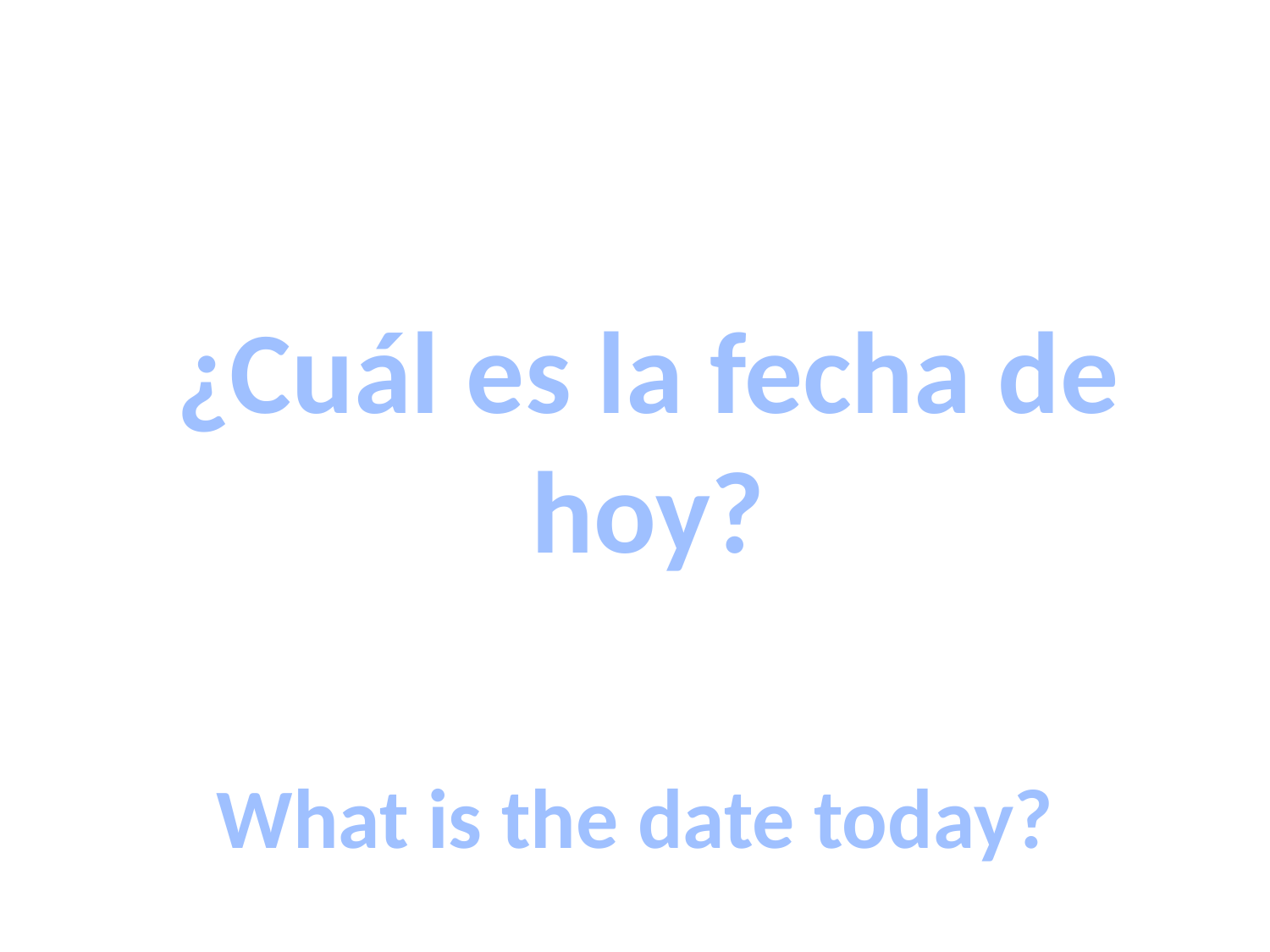

¿Cuál es la fecha de hoy?
# What is the date today?